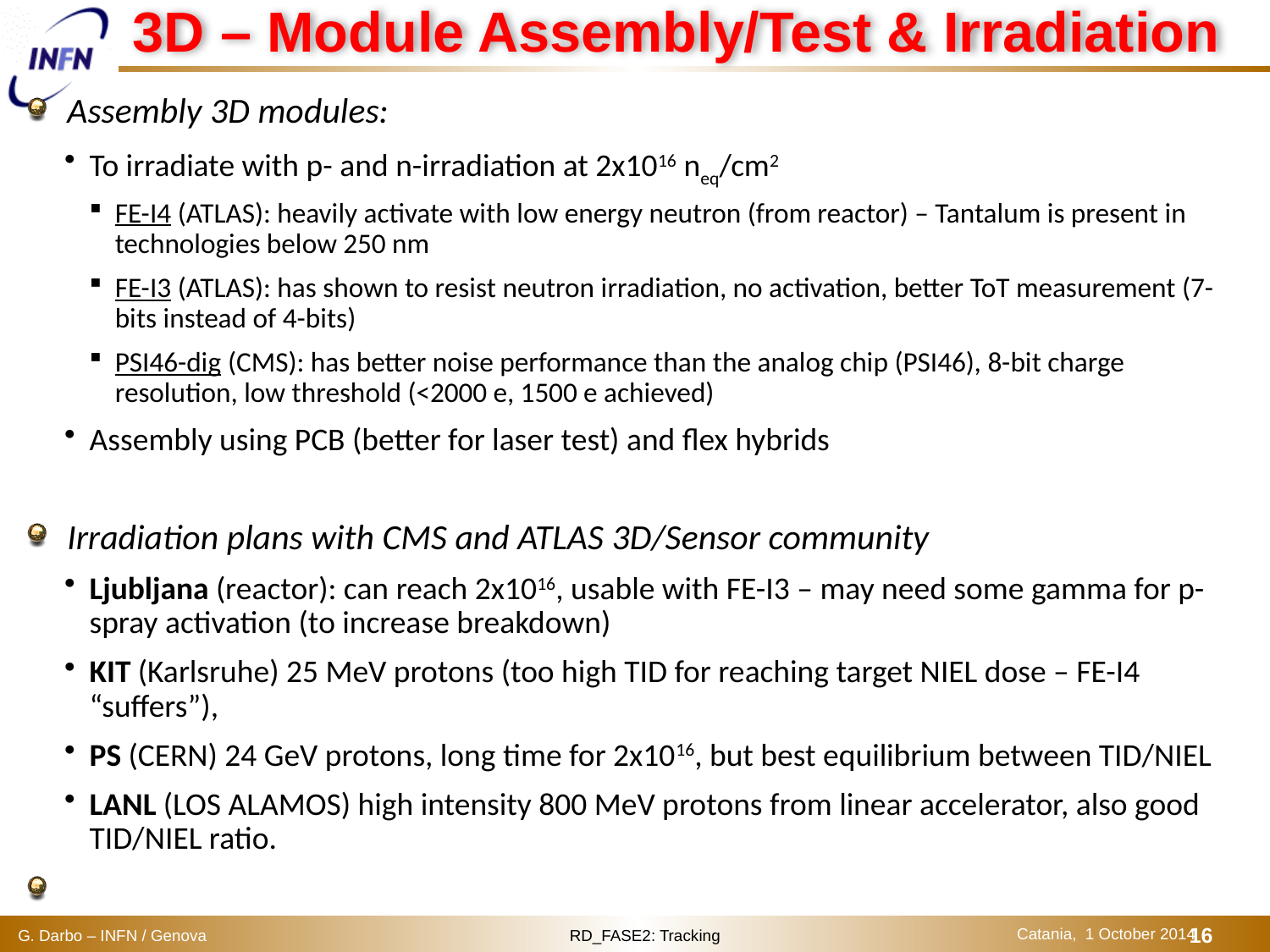

# 3D – Module Assembly/Test & Irradiation
Assembly 3D modules:
To irradiate with p- and n-irradiation at 2x1016 neq/cm2
FE-I4 (ATLAS): heavily activate with low energy neutron (from reactor) – Tantalum is present in technologies below 250 nm
FE-I3 (ATLAS): has shown to resist neutron irradiation, no activation, better ToT measurement (7-bits instead of 4-bits)
PSI46-dig (CMS): has better noise performance than the analog chip (PSI46), 8-bit charge resolution, low threshold (<2000 e, 1500 e achieved)
Assembly using PCB (better for laser test) and flex hybrids

Irradiation plans with CMS and ATLAS 3D/Sensor community
Ljubljana (reactor): can reach 2x1016, usable with FE-I3 – may need some gamma for p-spray activation (to increase breakdown)
KIT (Karlsruhe) 25 MeV protons (too high TID for reaching target NIEL dose – FE-I4 “suffers”),
PS (CERN) 24 GeV protons, long time for 2x1016, but best equilibrium between TID/NIEL
LANL (LOS ALAMOS) high intensity 800 MeV protons from linear accelerator, also good TID/NIEL ratio.